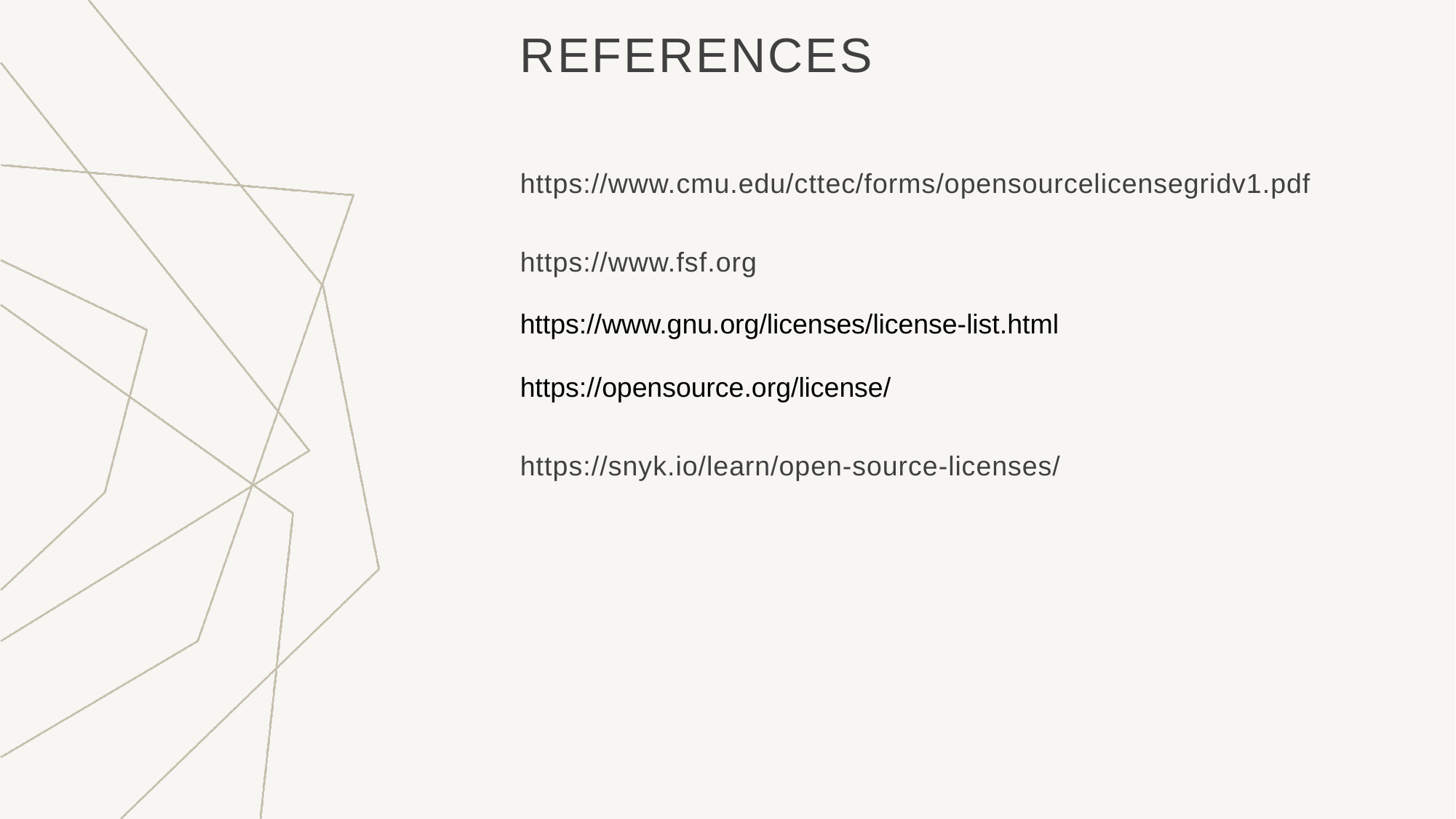

# references
https://www.cmu.edu/cttec/forms/opensourcelicensegridv1.pdf
https://www.fsf.org
https://www.gnu.org/licenses/license-list.html
https://opensource.org/license/
https://snyk.io/learn/open-source-licenses/